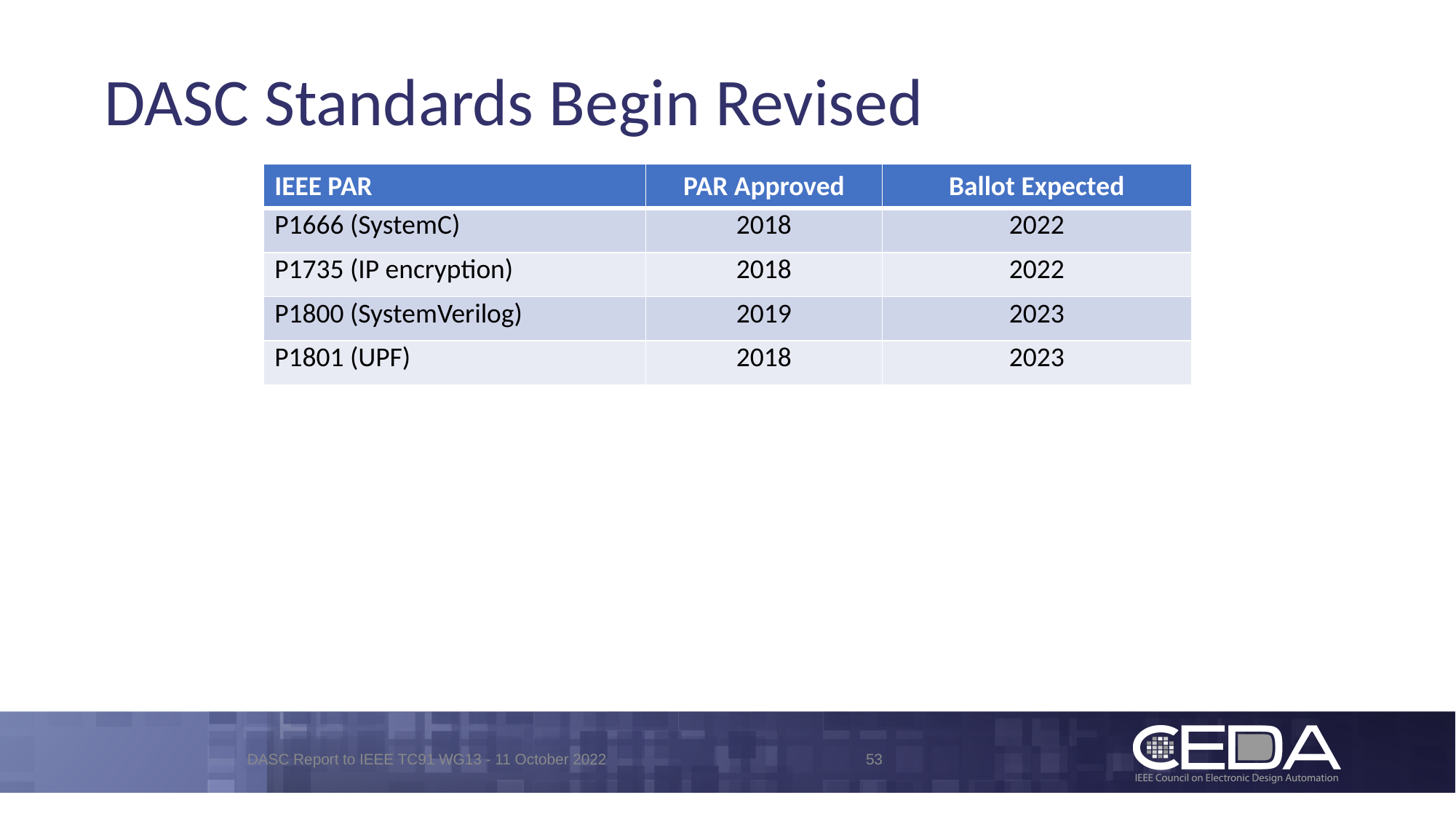

# DASC Standards Begin Revised
| IEEE PAR | PAR Approved | Ballot Expected |
| --- | --- | --- |
| P1666 (SystemC) | 2018 | 2022 |
| P1735 (IP encryption) | 2018 | 2022 |
| P1800 (SystemVerilog) | 2019 | 2023 |
| P1801 (UPF) | 2018 | 2023 |
DASC Report to IEEE TC91 WG13 - 11 October 2022
53